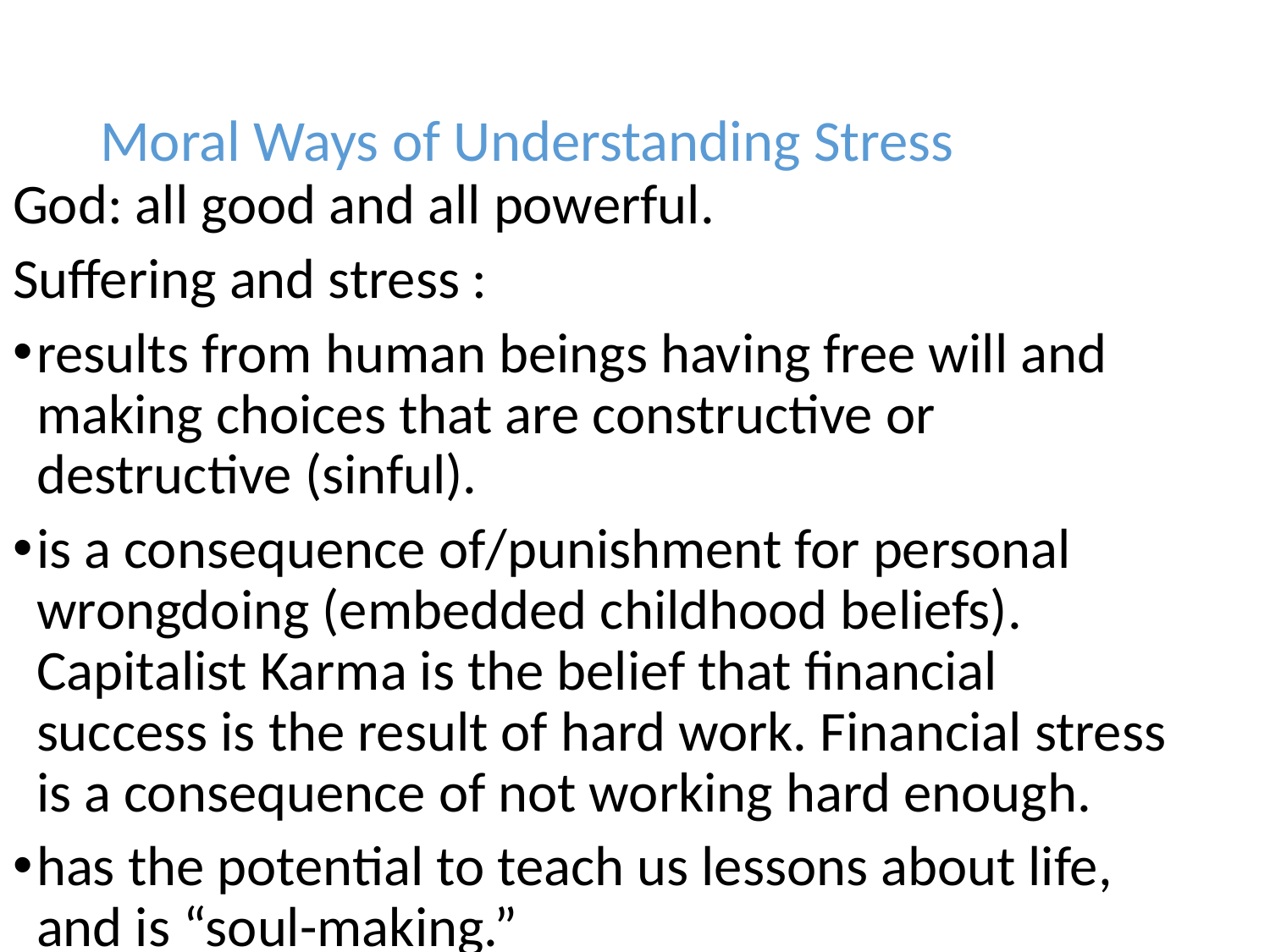

# Moral Ways of Understanding Stress
God: all good and all powerful.
Suffering and stress :
results from human beings having free will and making choices that are constructive or destructive (sinful).
is a consequence of/punishment for personal wrongdoing (embedded childhood beliefs). Capitalist Karma is the belief that financial success is the result of hard work. Financial stress is a consequence of not working hard enough.
has the potential to teach us lessons about life, and is “soul-making.”